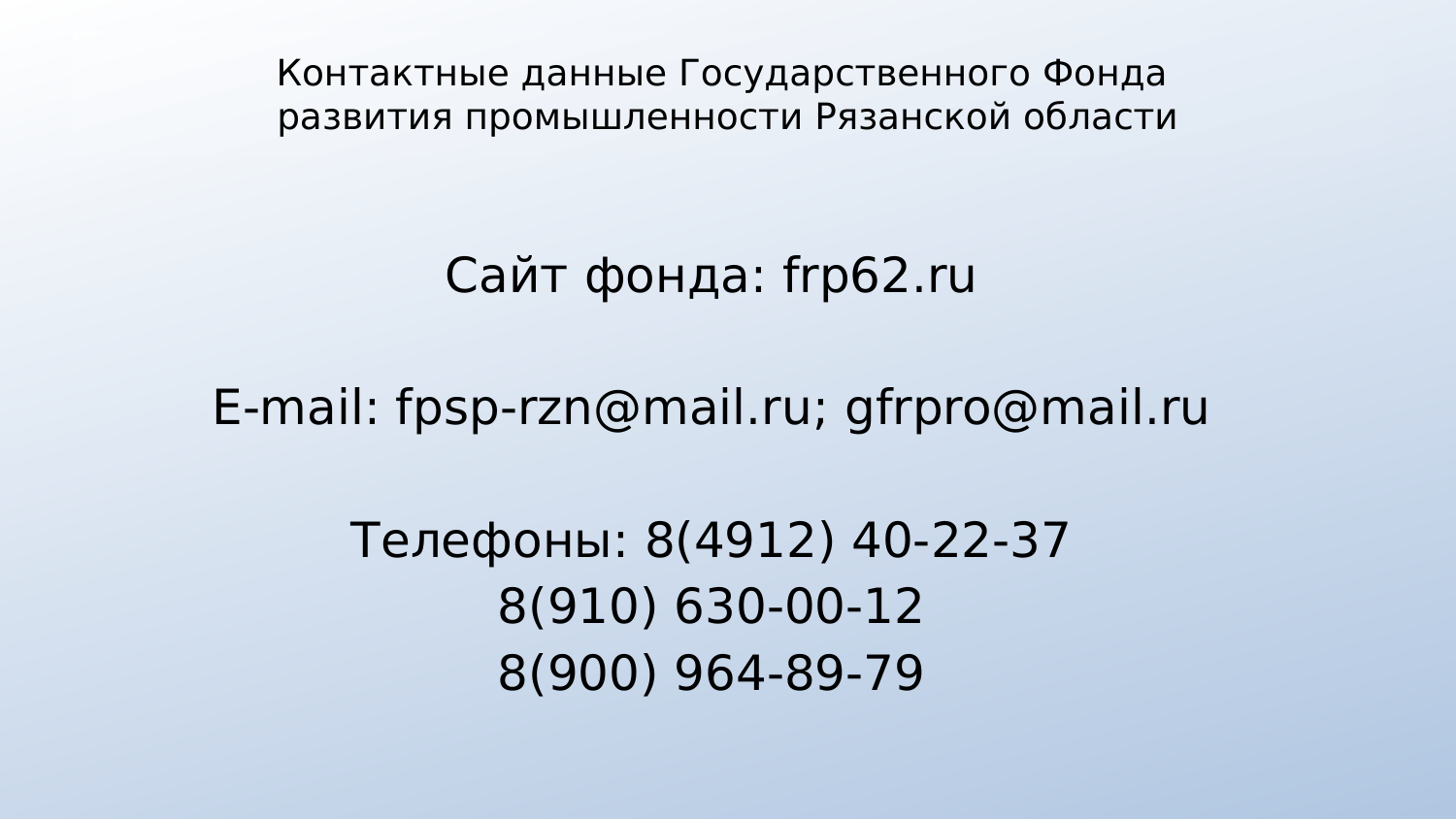

# Контактные данные Государственного Фонда развития промышленности Рязанской области

Сайт фонда: frp62.ru

E-mail: fpsp-rzn@mail.ru; gfrpro@mail.ru

Телефоны: 8(4912) 40-22-37
8(910) 630-00-12
8(900) 964-89-79